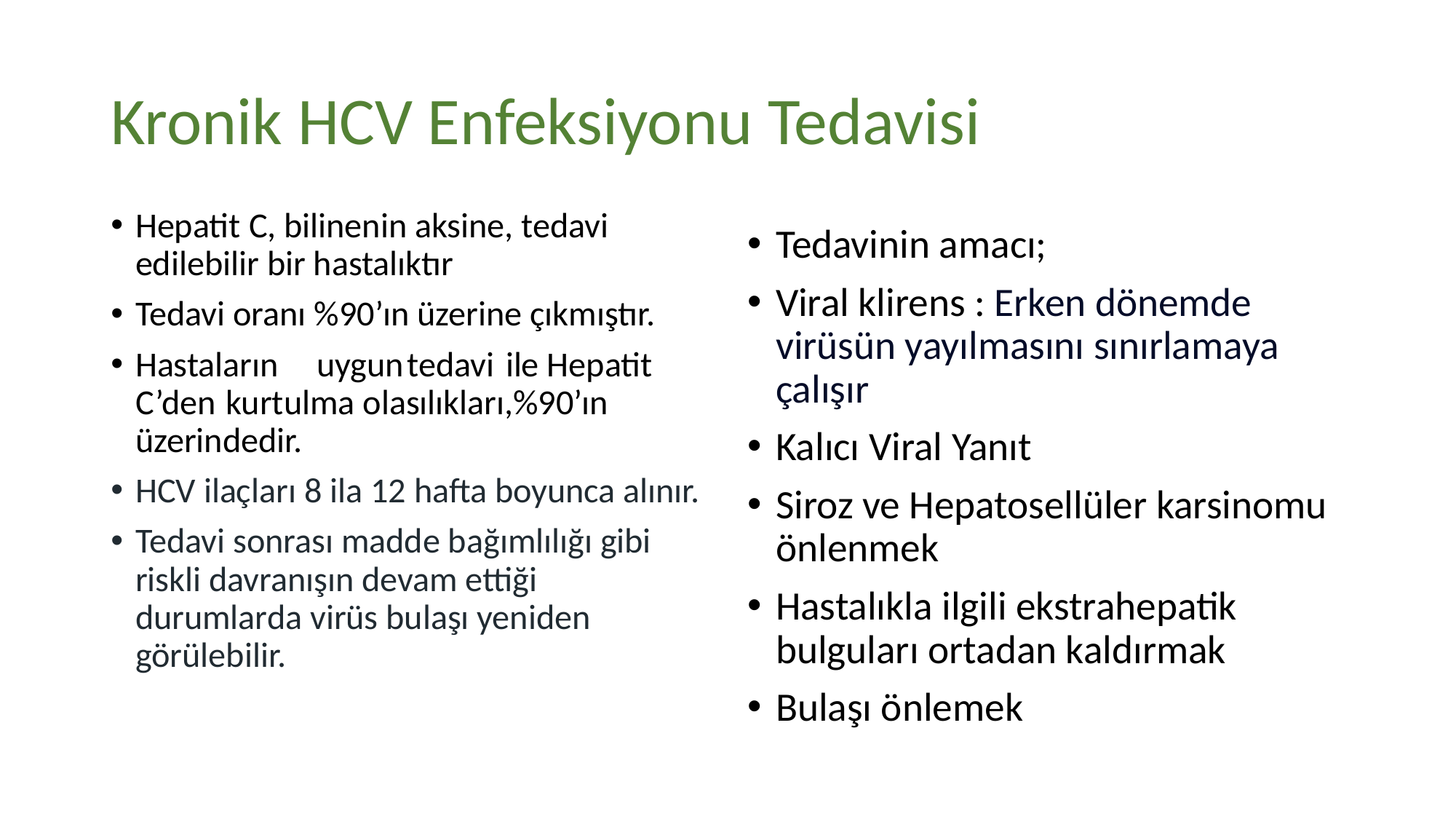

# Kronik HCV Enfeksiyonu Tedavisi
Hepatit C, bilinenin aksine, tedavi edilebilir bir hastalıktır
Tedavi oranı %90’ın üzerine çıkmıştır.
Hastaların	uygun	tedavi	 ile Hepatit C’den	kurtulma olasılıkları,%90’ın üzerindedir.
HCV ilaçları 8 ila 12 hafta boyunca alınır.
Tedavi sonrası madde bağımlılığı gibi riskli davranışın devam ettiği durumlarda virüs bulaşı yeniden görülebilir.
Tedavinin amacı;
Viral klirens : Erken dönemde virüsün yayılmasını sınırlamaya çalışır
Kalıcı Viral Yanıt
Siroz ve Hepatosellüler karsinomu önlenmek
Hastalıkla ilgili ekstrahepatik bulguları ortadan kaldırmak
Bulaşı önlemek